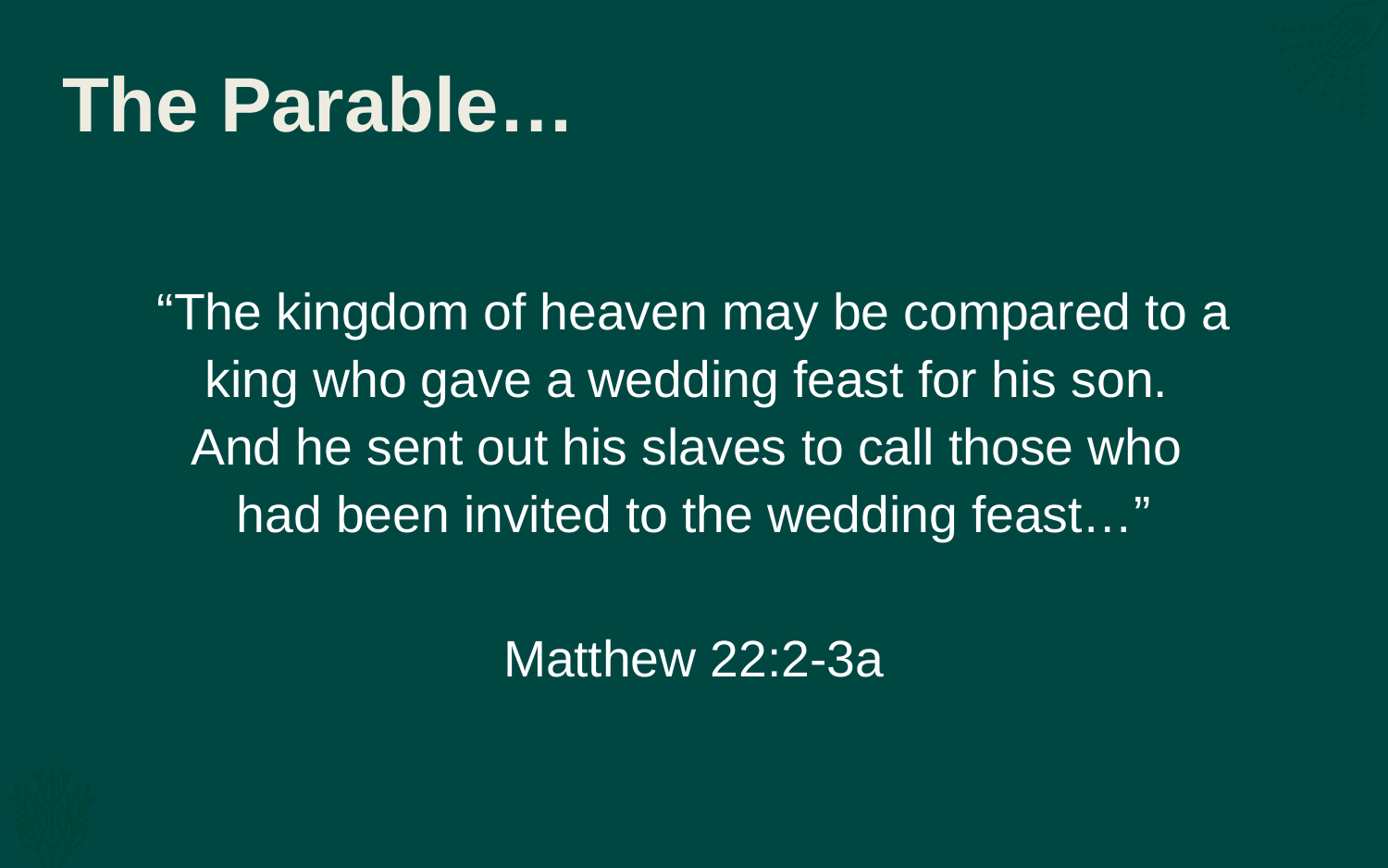

# The Parable…
“The kingdom of heaven may be compared to a king who gave a wedding feast for his son.
And he sent out his slaves to call those who
had been invited to the wedding feast…”
Matthew 22:2-3a